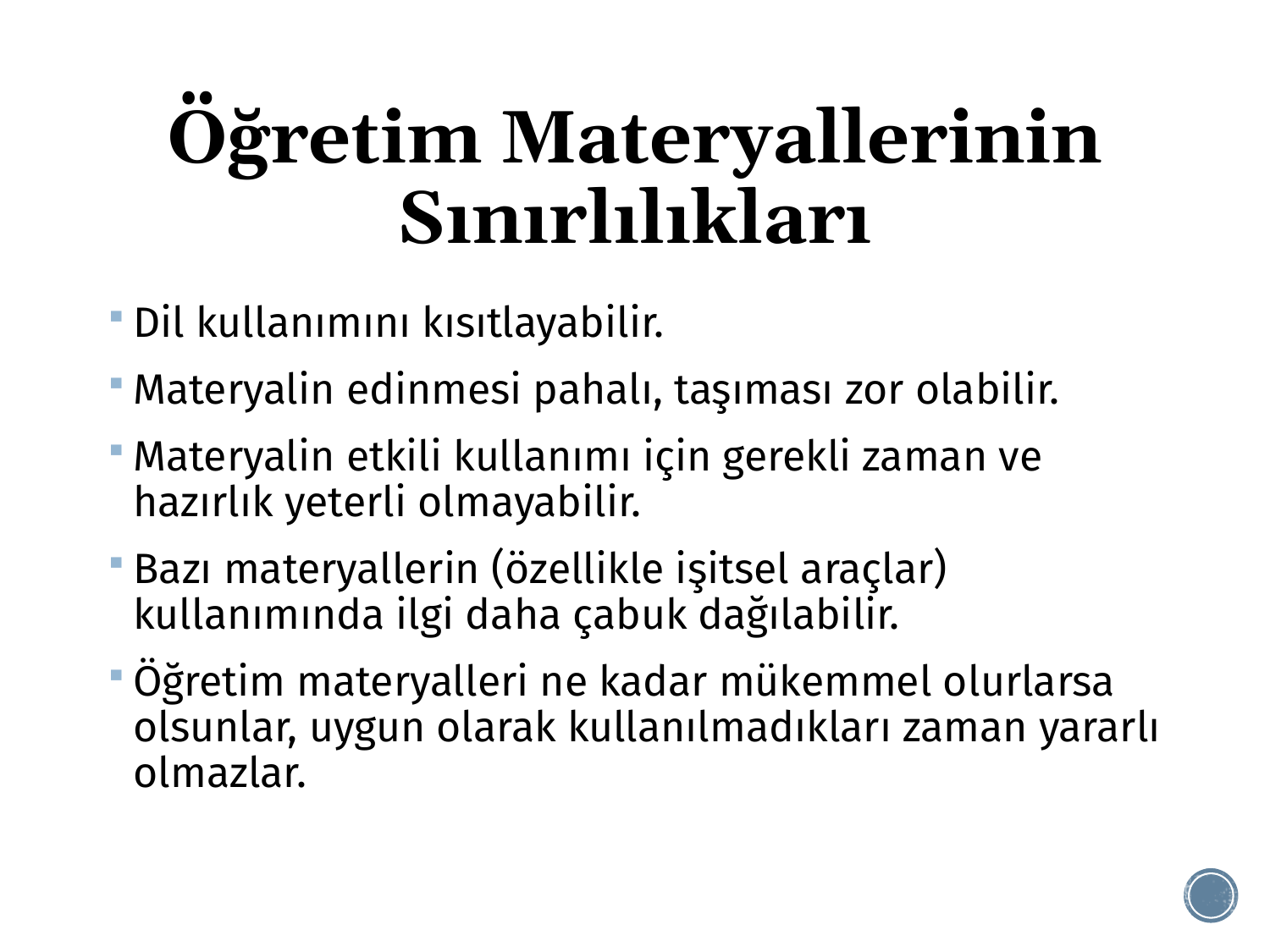

# Öğretim Materyallerinin Sınırlılıkları
Dil kullanımını kısıtlayabilir.
Materyalin edinmesi pahalı, taşıması zor olabilir.
Materyalin etkili kullanımı için gerekli zaman ve hazırlık yeterli olmayabilir.
Bazı materyallerin (özellikle işitsel araçlar) kullanımında ilgi daha çabuk dağılabilir.
Öğretim materyalleri ne kadar mükemmel olurlarsa olsunlar, uygun olarak kullanılmadıkları zaman yararlı olmazlar.